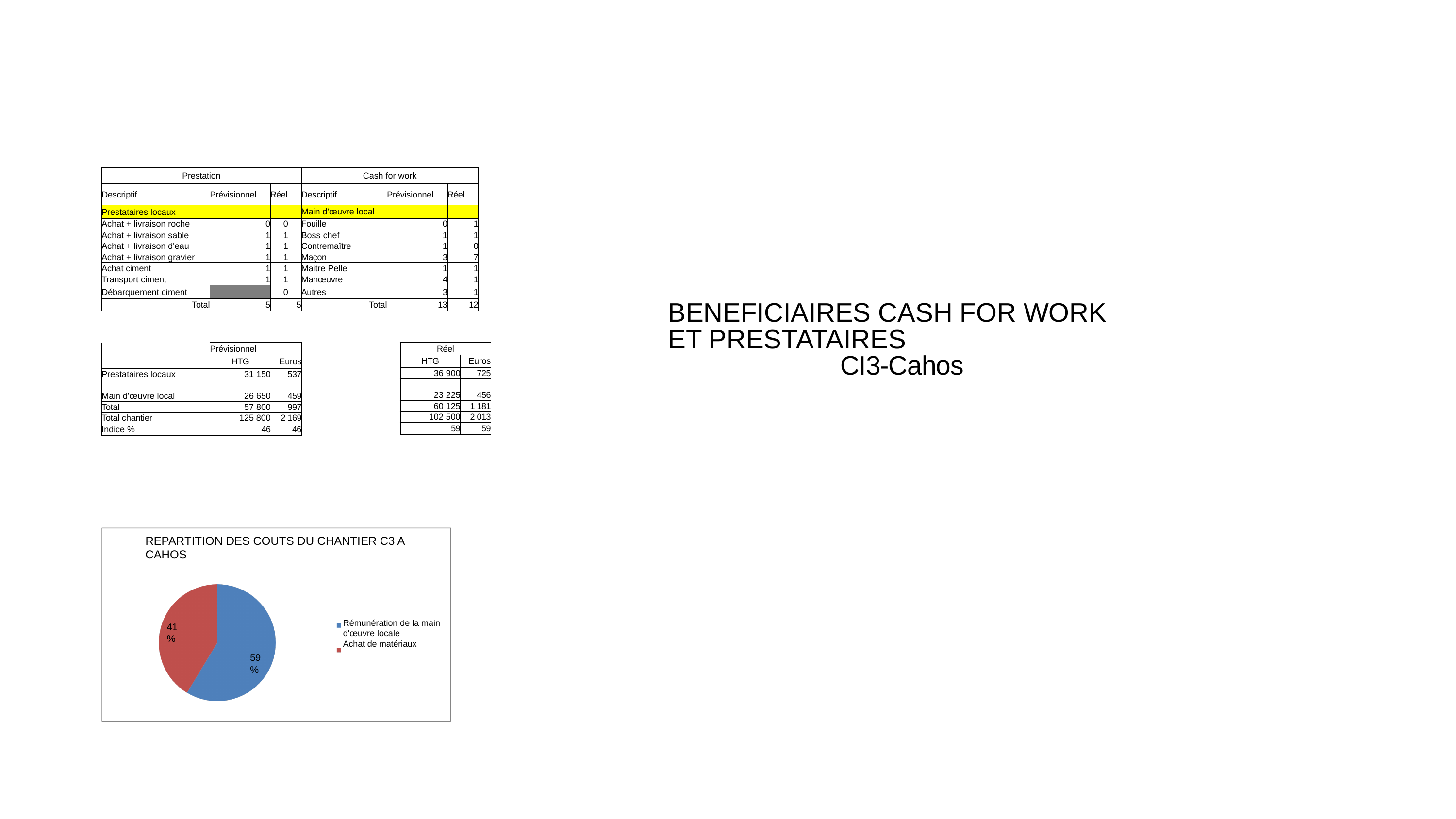

| Prestation | Prestation | Prestation | Cash for work | Cash for work | Cash for work |
| --- | --- | --- | --- | --- | --- |
| Descriptif | Prévisionnel | Réel | Descriptif | Prévisionnel | Réel |
| Prestataires locaux |  |  | Main d'œuvre local |  |  |
| Achat + livraison roche | 0 | 0 | Fouille | 0 | 1 |
| Achat + livraison sable | 1 | 1 | Boss chef | 1 | 1 |
| Achat + livraison d'eau | 1 | 1 | Contremaître | 1 | 0 |
| Achat + livraison gravier | 1 | 1 | Maçon | 3 | 7 |
| Achat ciment | 1 | 1 | Maitre Pelle | 1 | 1 |
| Transport ciment | 1 | 1 | Manœuvre | 4 | 1 |
| Débarquement ciment |  | 0 | Autres | 3 | 1 |
| Total | 5 | 5 | Total | 13 | 12 |
BENEFICIAIRES CASH FOR WORK ET PRESTATAIRES
CI3-Cahos
|  | Prévisionnel | Prévisionnel |
| --- | --- | --- |
|  | HTG | Euros |
| Prestataires locaux | 31 150 | 537 |
| Main d'œuvre local | 26 650 | 459 |
| Total | 57 800 | 997 |
| Total chantier | 125 800 | 2 169 |
| Indice % | 46 | 46 |
| Réel | Réel |
| --- | --- |
| HTG | Euros |
| 36 900 | 725 |
| 23 225 | 456 |
| 60 125 | 1 181 |
| 102 500 | 2 013 |
| 59 | 59 |

REPARTITION DES COUTS DU CHANTIER C3 A CAHOS

Rémunération de la main
d'œuvre locale
Achat de matériaux
41%

59%